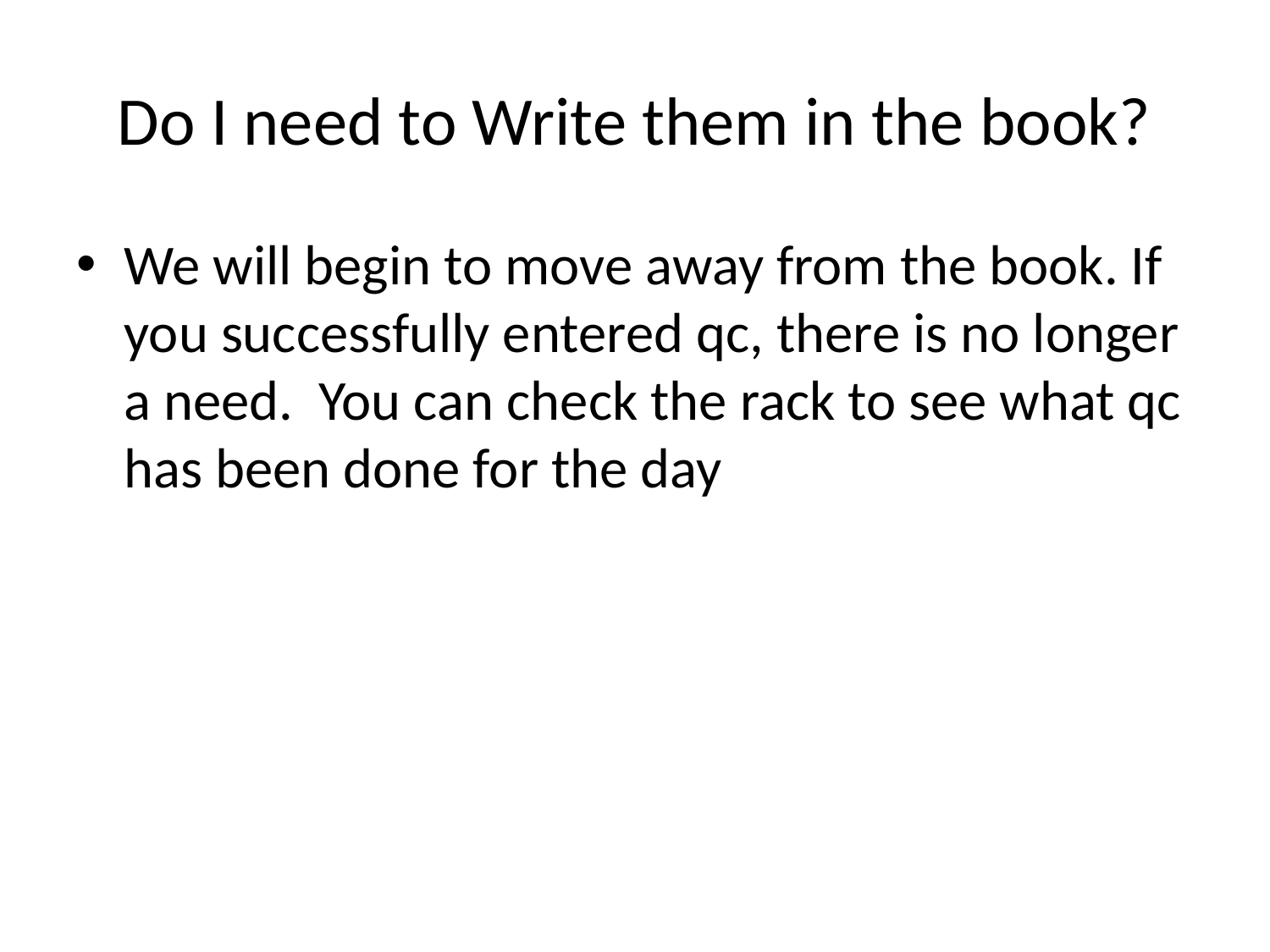

# Do I need to Write them in the book?
We will begin to move away from the book. If you successfully entered qc, there is no longer a need.  You can check the rack to see what qc has been done for the day